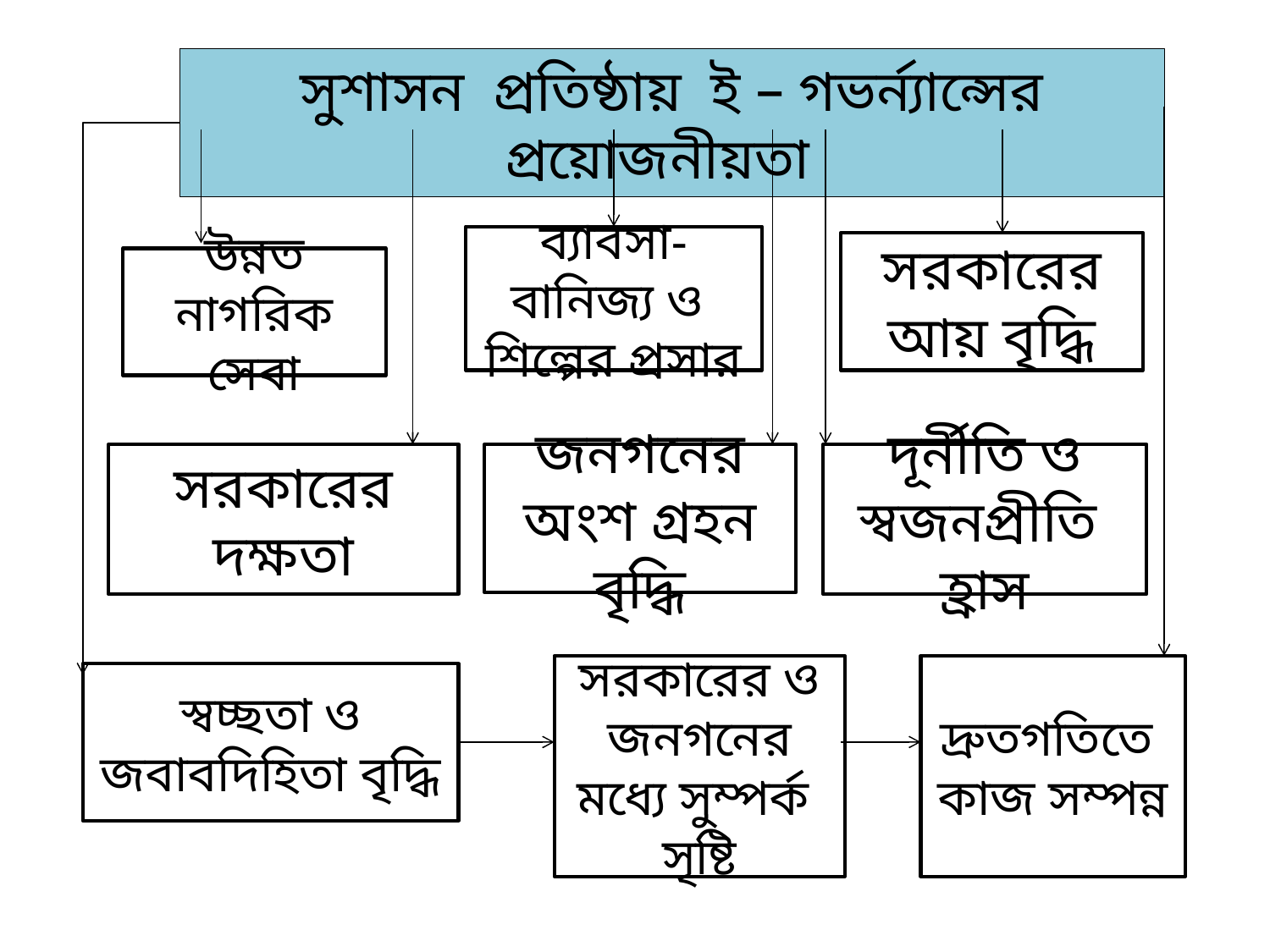

সুশাসন  প্রতিষ্ঠায়  ই – গভর্ন্যান্সের প্রয়োজনীয়তা
ব্যাবসা-বানিজ্য ও  শিল্পের প্রসার
সরকারের আয় বৃদ্ধি
উন্নত নাগরিক সেবা
সরকারের দক্ষতা
জনগনের অংশ গ্রহন বৃদ্ধি
দূর্নীতি ও স্বজনপ্রীতি  হ্রাস
সরকারের ও জনগনের মধ্যে সুম্পর্ক  সৃষ্টি
দ্রুতগতিতে  কাজ সম্পন্ন
স্বচ্ছতা ও জবাবদিহিতা বৃদ্ধি